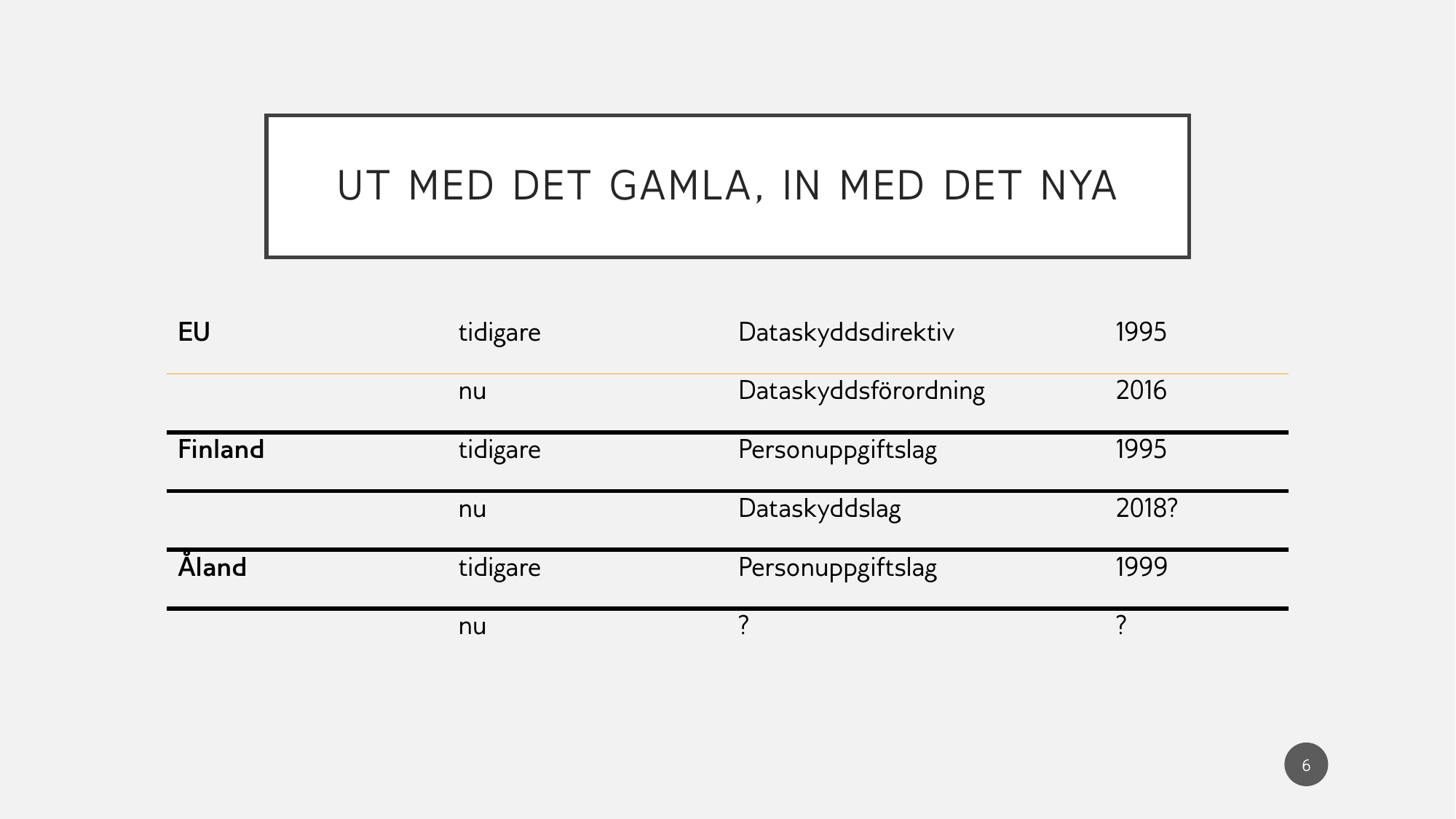

# Ut med det gamla, in med det nya
| EU | tidigare | Dataskyddsdirektiv | 1995 |
| --- | --- | --- | --- |
|  | nu | Dataskyddsförordning | 2016 |
| Finland | tidigare | Personuppgiftslag | 1995 |
|  | nu | Dataskyddslag | 2018? |
| Åland | tidigare | Personuppgiftslag | 1999 |
|  | nu | ? | ? |
6